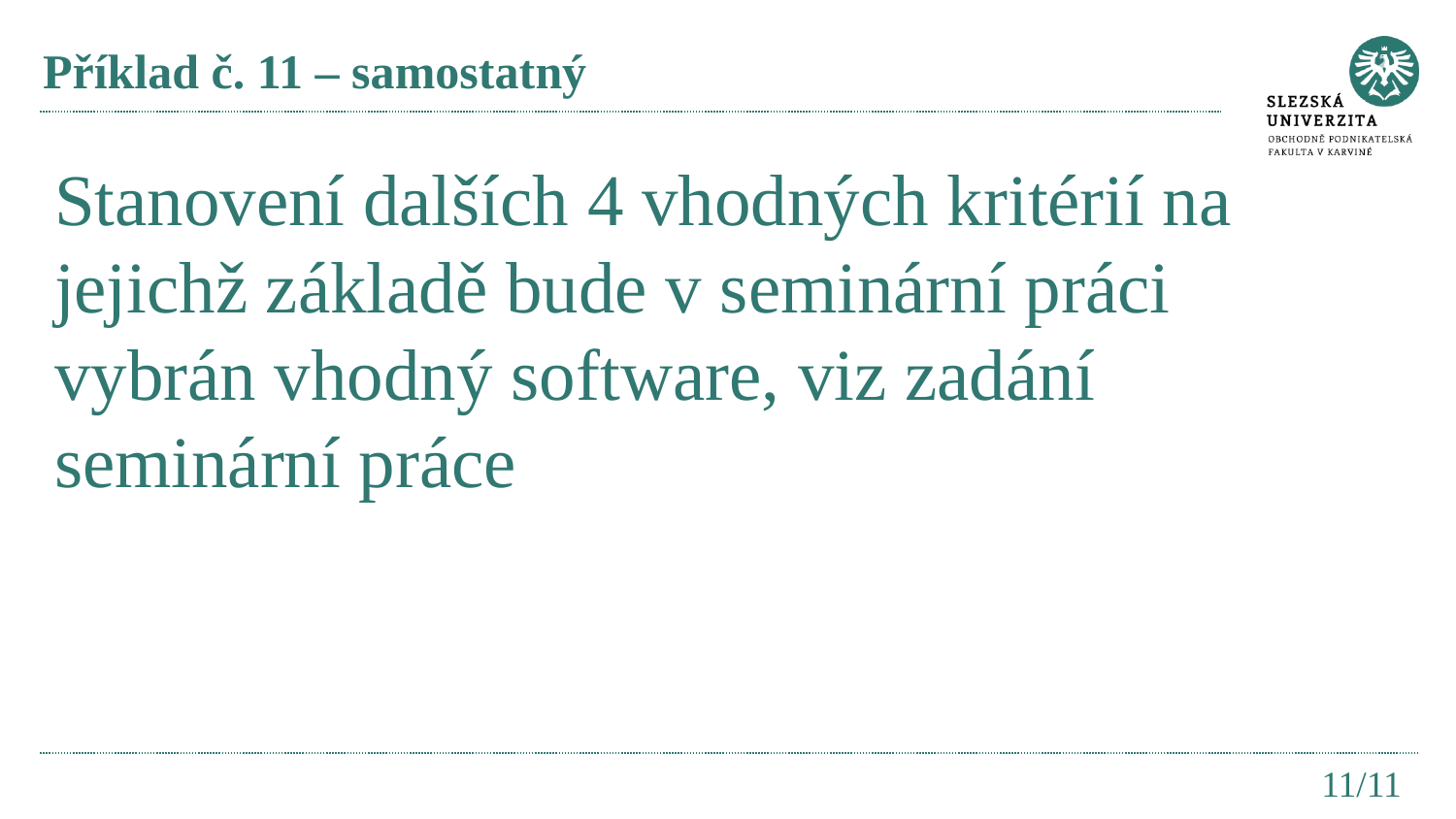

# Příklad č. 11 – samostatný
Stanovení dalších 4 vhodných kritérií na jejichž základě bude v seminární práci vybrán vhodný software, viz zadání seminární práce
11/11